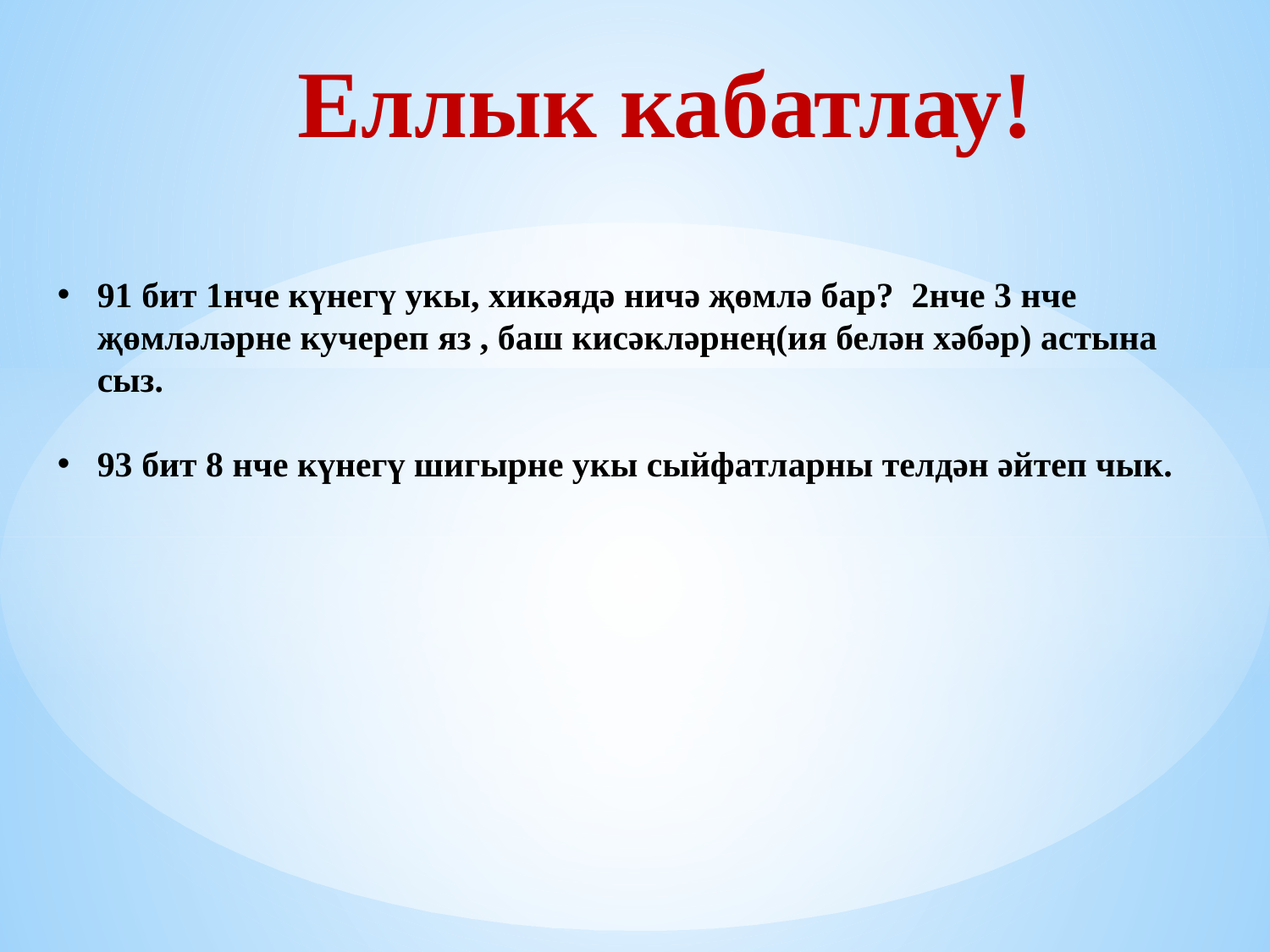

# Еллык кабатлау!
91 бит 1нче күнегү укы, хикәядә ничә җөмлә бар?  2нче 3 нче җөмләләрне кучереп яз , баш кисәкләрнең(ия белән хәбәр) астына сыз.

93 бит 8 нче күнегү шигырне укы сыйфатларны телдән әйтеп чык.